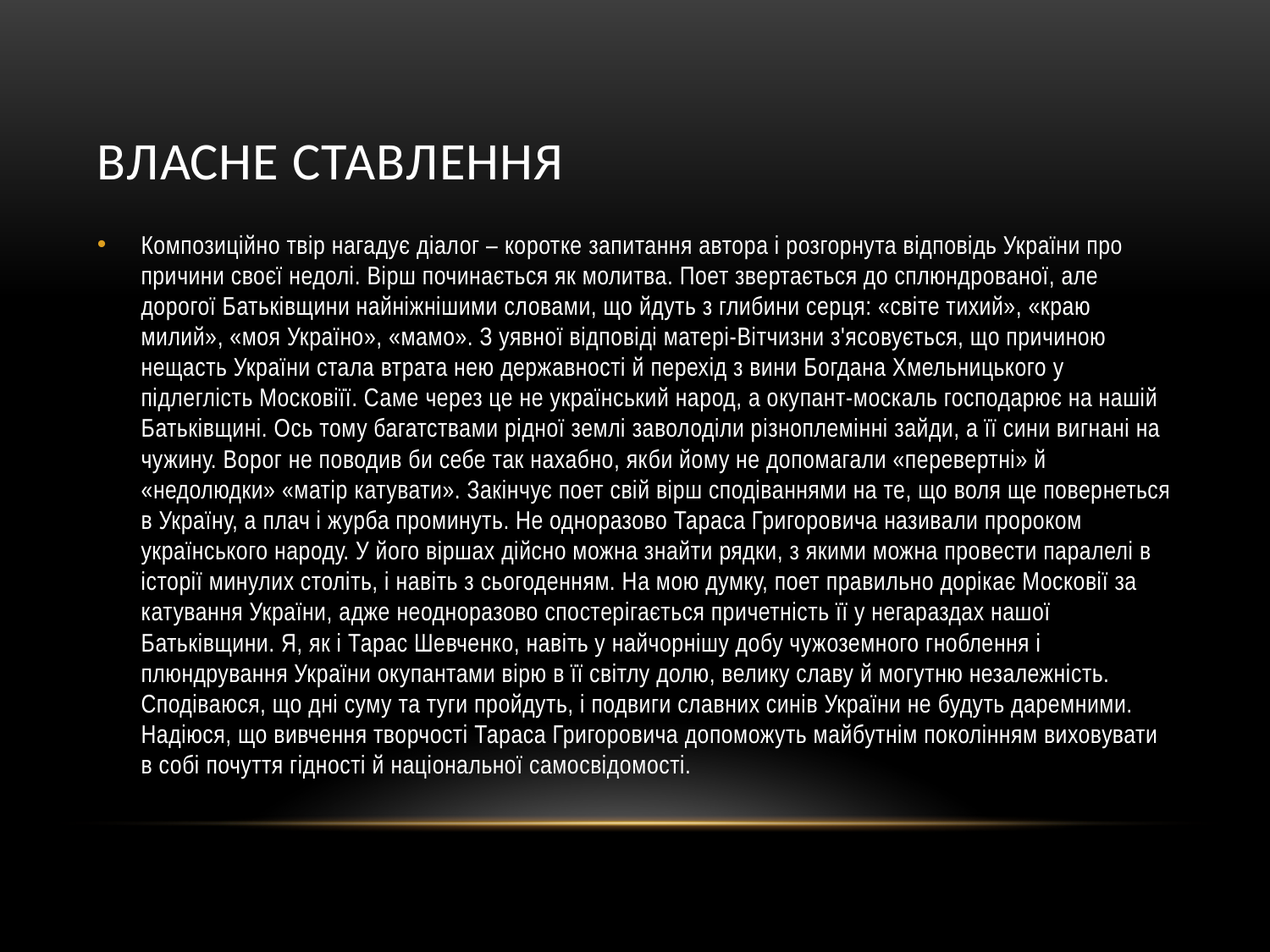

# Власне ставлення
Композиційно твір нагадує діалог – коротке запитання автора і розгорнута відповідь України про причини своєї недолі. Вірш починається як молитва. Поет звертається до сплюндрованої, але дорогої Батьківщини найніжнішими словами, що йдуть з глибини серця: «світе тихий», «краю милий», «моя Україно», «мамо». З уявної відповіді матері-Вітчизни з'ясовується, що причиною нещасть України стала втрата нею державності й перехід з вини Богдана Хмельницького у підлеглість Московіїї. Саме через це не український народ, а окупант-москаль господарює на нашій Батьківщині. Ось тому багатствами рідної землі заволоділи різноплемінні зайди, а її сини вигнані на чужину. Ворог не поводив би себе так нахабно, якби йому не допомагали «перевертні» й «недолюдки» «матір катувати». Закінчує поет свій вірш сподіваннями на те, що воля ще повернеться в Україну, а плач і журба проминуть. Не одноразово Тараса Григоровича називали пророком українського народу. У його віршах дійсно можна знайти рядки, з якими можна провести паралелі в історії минулих століть, і навіть з сьогоденням. На мою думку, поет правильно дорікає Московії за катування України, адже неодноразово спостерігається причетність її у негараздах нашої Батьківщини. Я, як і Тарас Шевченко, навіть у найчорнішу добу чужоземного гноблення і плюндрування України окупантами вірю в її світлу долю, велику славу й могутню незалежність. Сподіваюся, що дні суму та туги пройдуть, і подвиги славних синів України не будуть даремними. Надіюся, що вивчення творчості Тараса Григоровича допоможуть майбутнім поколінням виховувати в собі почуття гідності й національної самосвідомості.